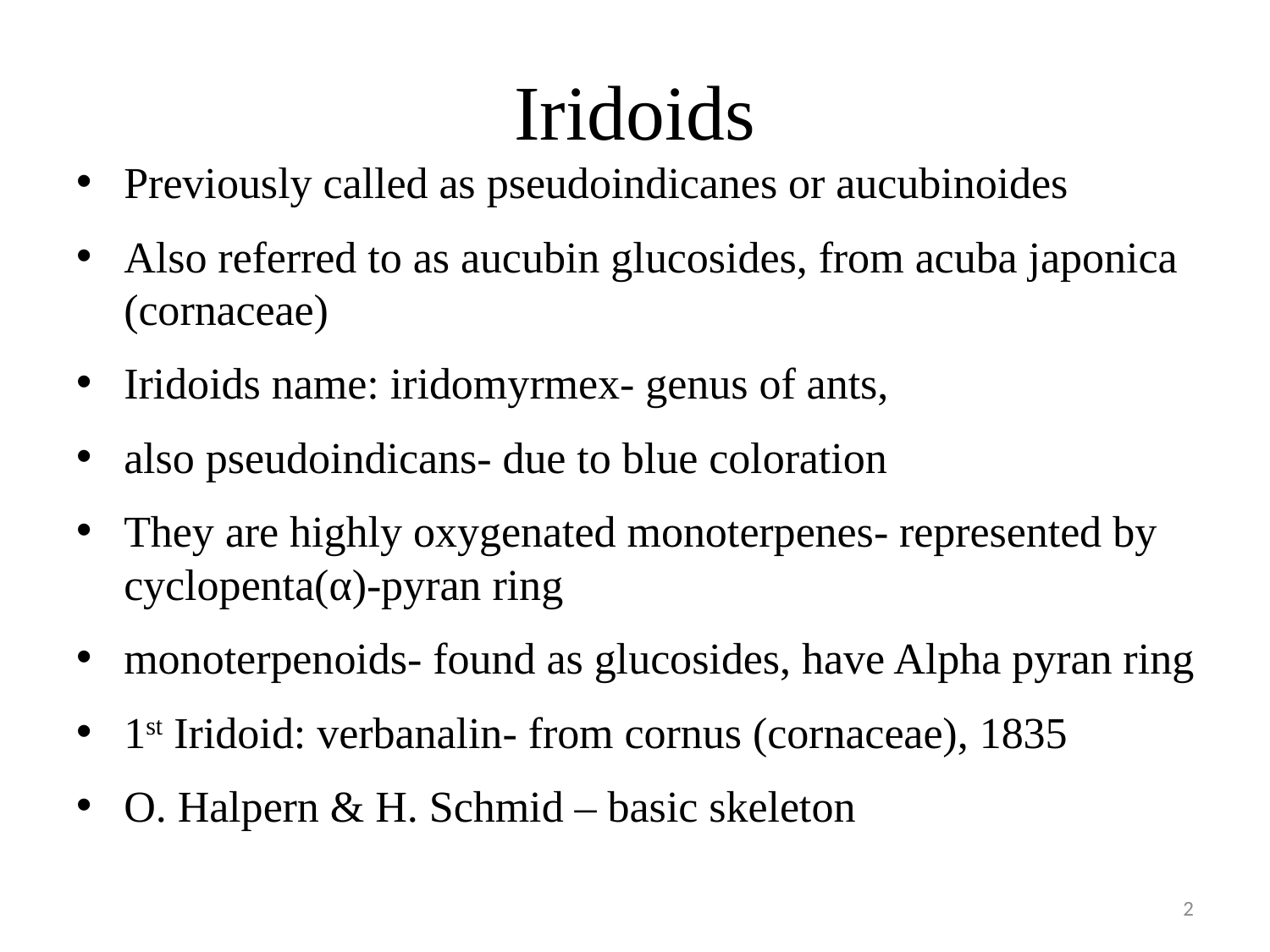

# Iridoids
Previously called as pseudoindicanes or aucubinoides
Also referred to as aucubin glucosides, from acuba japonica (cornaceae)
Iridoids name: iridomyrmex- genus of ants,
also pseudoindicans- due to blue coloration
They are highly oxygenated monoterpenes- represented by cyclopenta(α)-pyran ring
monoterpenoids- found as glucosides, have Alpha pyran ring
1st Iridoid: verbanalin- from cornus (cornaceae), 1835
O. Halpern & H. Schmid – basic skeleton
2